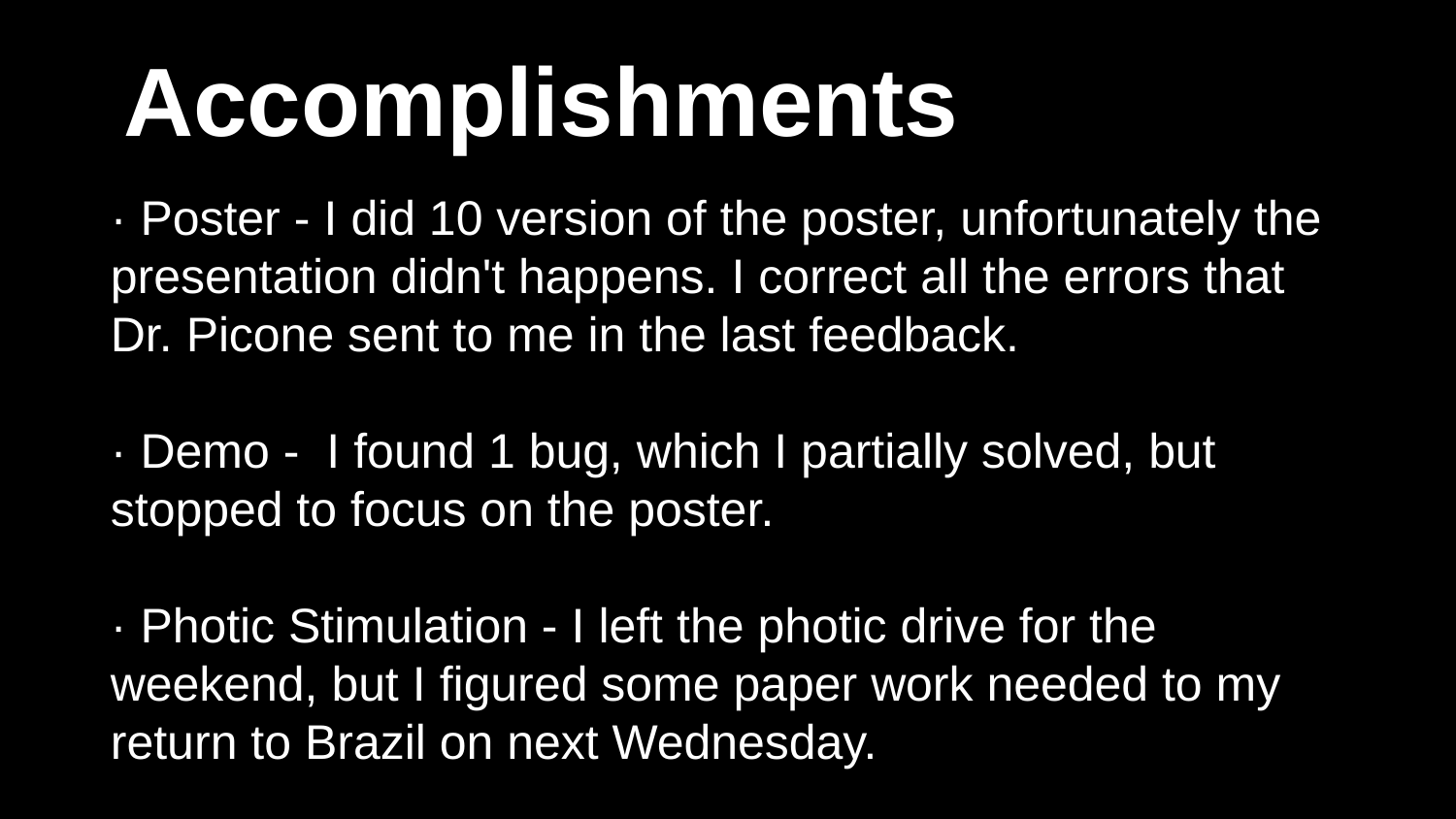

Accomplishments
· Poster - I did 10 version of the poster, unfortunately the presentation didn't happens. I correct all the errors that Dr. Picone sent to me in the last feedback.

· Demo -  I found 1 bug, which I partially solved, but stopped to focus on the poster.

· Photic Stimulation - I left the photic drive for the weekend, but I figured some paper work needed to my return to Brazil on next Wednesday.